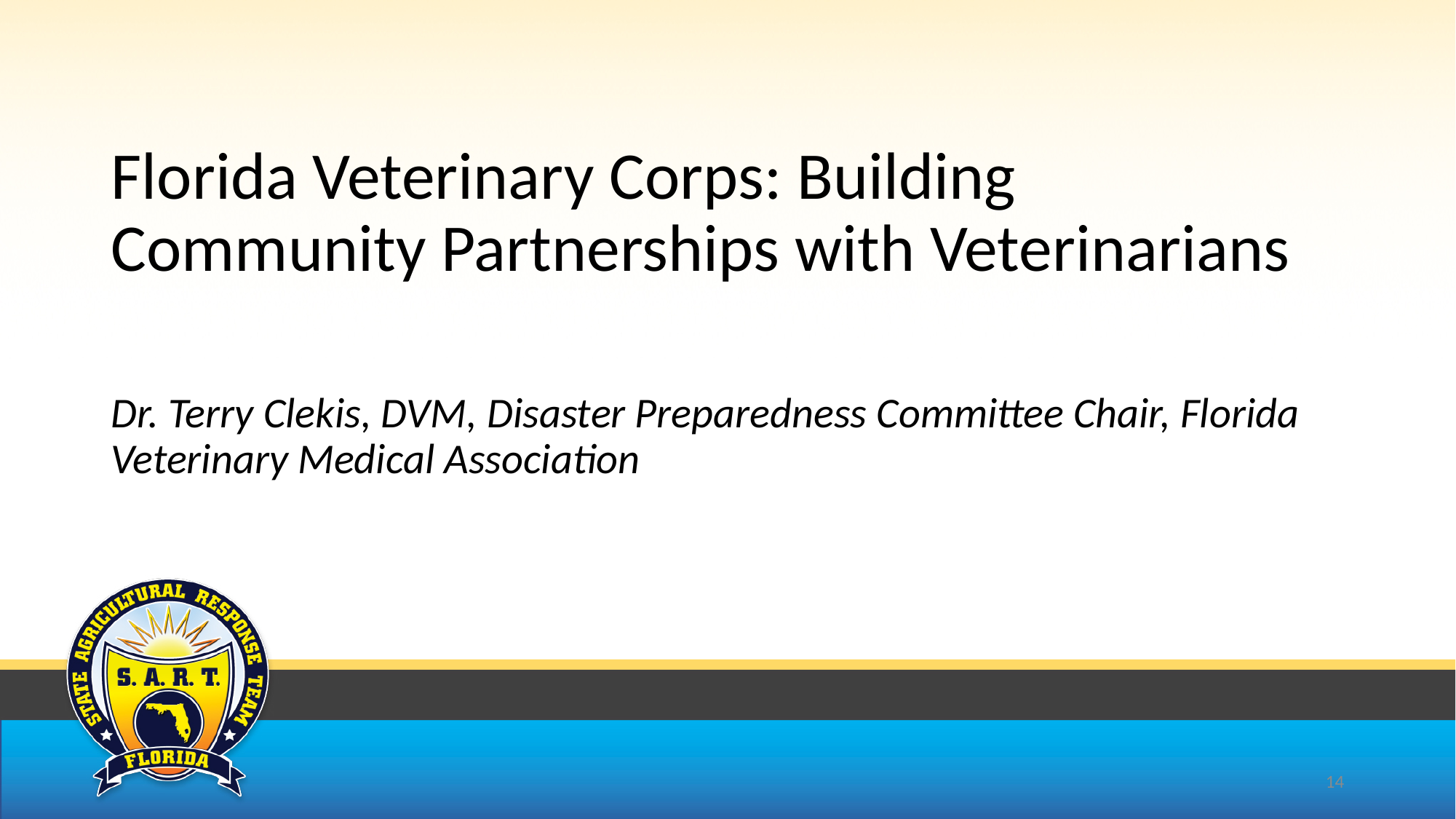

# Florida Veterinary Corps: Building Community Partnerships with Veterinarians
Dr. Terry Clekis, DVM, Disaster Preparedness Committee Chair, Florida Veterinary Medical Association
14